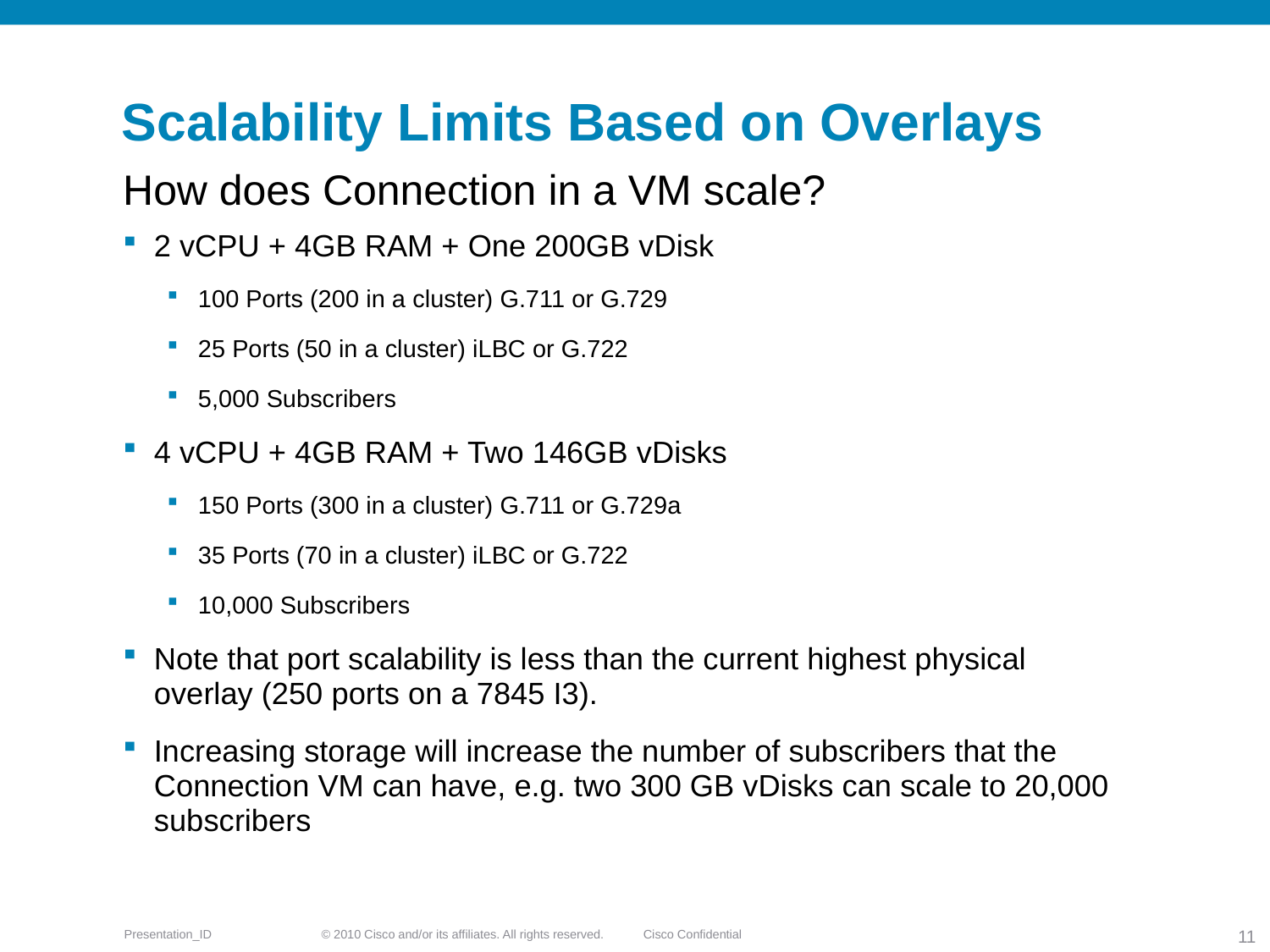

# Scalability Limits Based on Overlays
How does Connection in a VM scale?
2 vCPU + 4GB RAM + One 200GB vDisk
100 Ports (200 in a cluster) G.711 or G.729
25 Ports (50 in a cluster) iLBC or G.722
5,000 Subscribers
4 vCPU + 4GB RAM + Two 146GB vDisks
150 Ports (300 in a cluster) G.711 or G.729a
35 Ports (70 in a cluster) iLBC or G.722
10,000 Subscribers
Note that port scalability is less than the current highest physical overlay (250 ports on a 7845 I3).
Increasing storage will increase the number of subscribers that the Connection VM can have, e.g. two 300 GB vDisks can scale to 20,000 subscribers